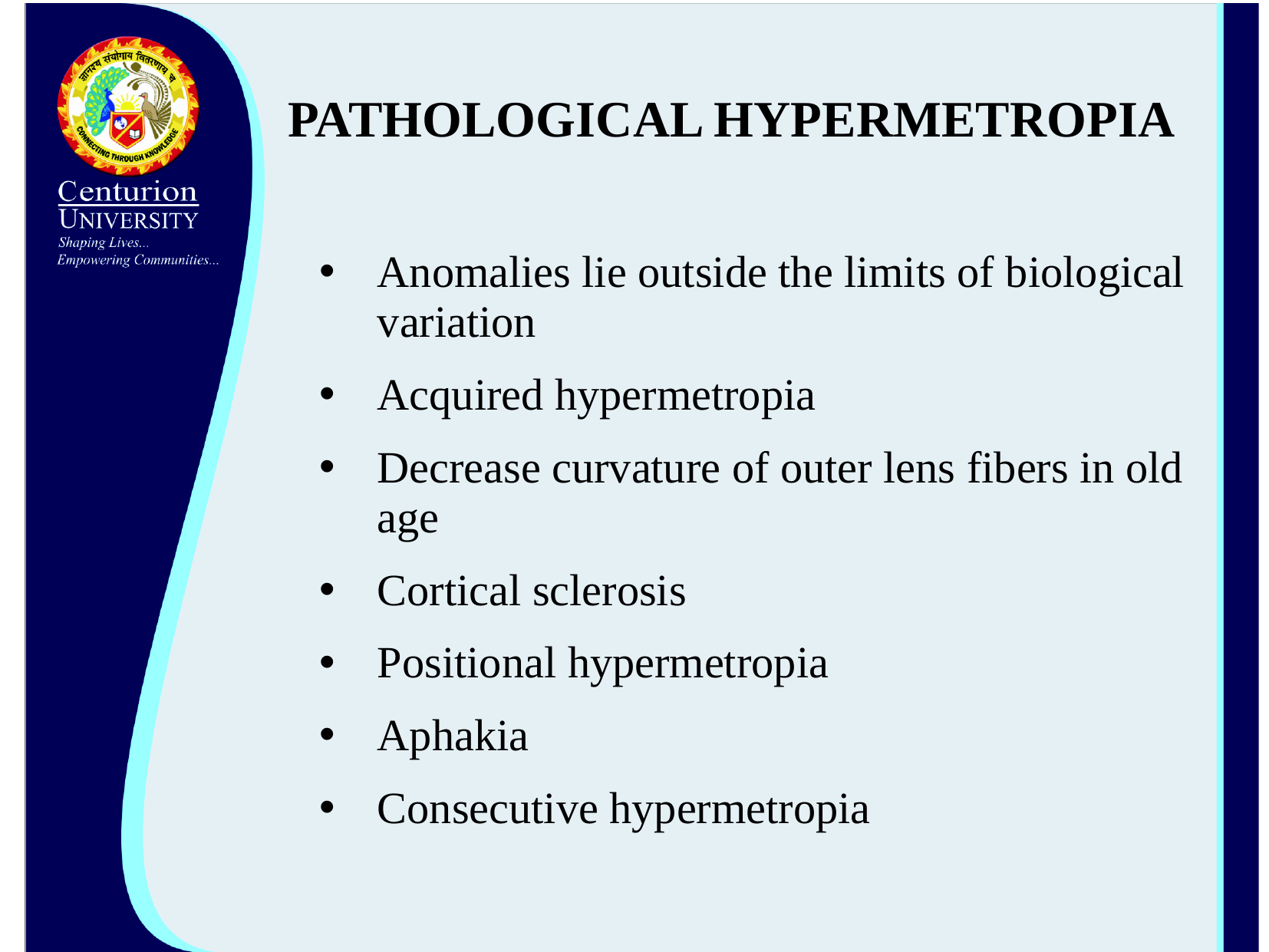

# PATHOLOGICAL HYPERMETROPIA
Anomalies lie outside the limits of biological variation
Acquired hypermetropia
Decrease curvature of outer lens fibers in old age
Cortical sclerosis
Positional hypermetropia
Aphakia
Consecutive hypermetropia